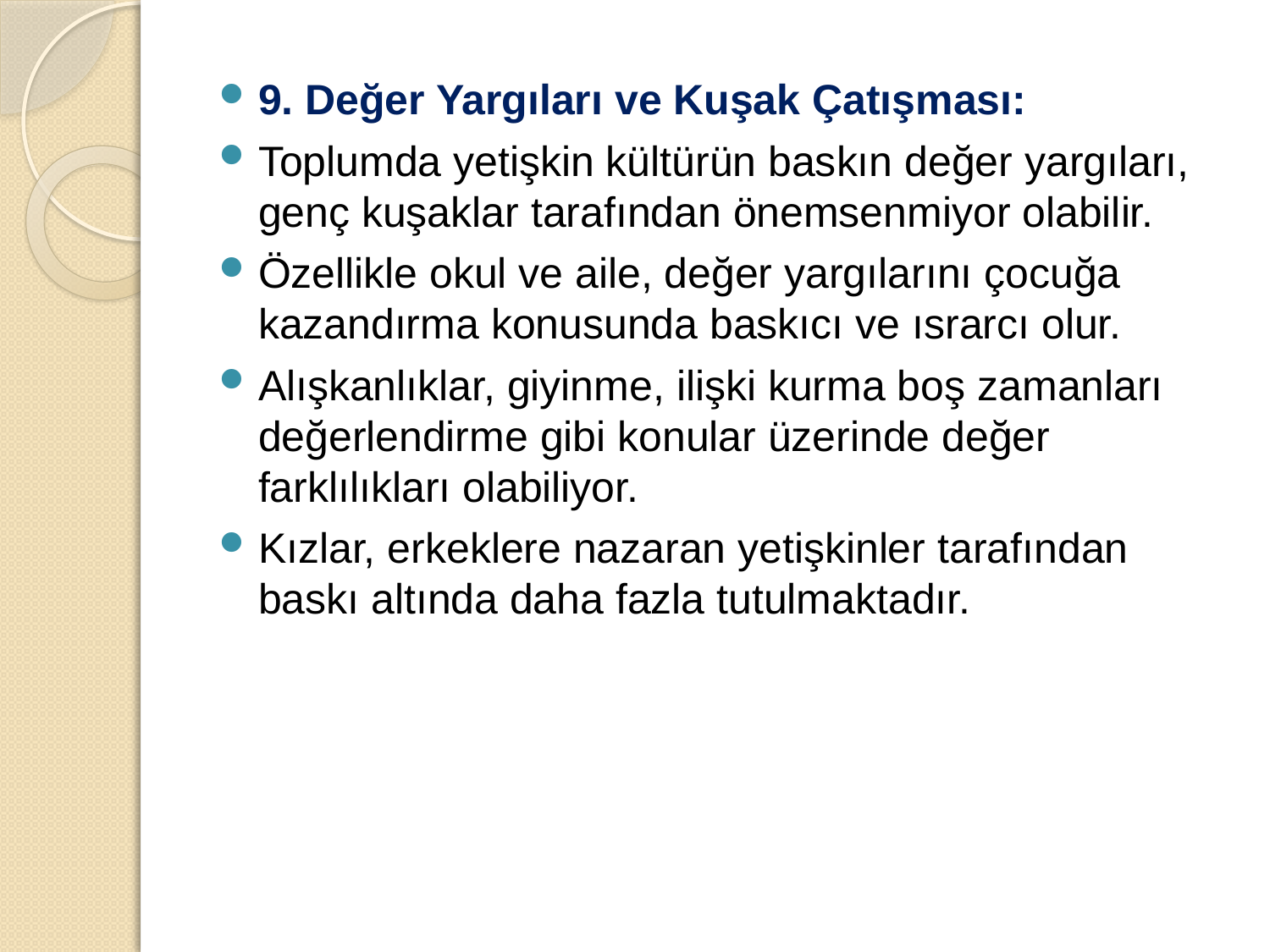

9. Değer Yargıları ve Kuşak Çatışması:
Toplumda yetişkin kültürün baskın değer yargıları, genç kuşaklar tarafından önemsenmiyor olabilir.
Özellikle okul ve aile, değer yargılarını çocuğa kazandırma konusunda baskıcı ve ısrarcı olur.
Alışkanlıklar, giyinme, ilişki kurma boş zamanları değerlendirme gibi konular üzerinde değer farklılıkları olabiliyor.
Kızlar, erkeklere nazaran yetişkinler tarafından baskı altında daha fazla tutulmaktadır.